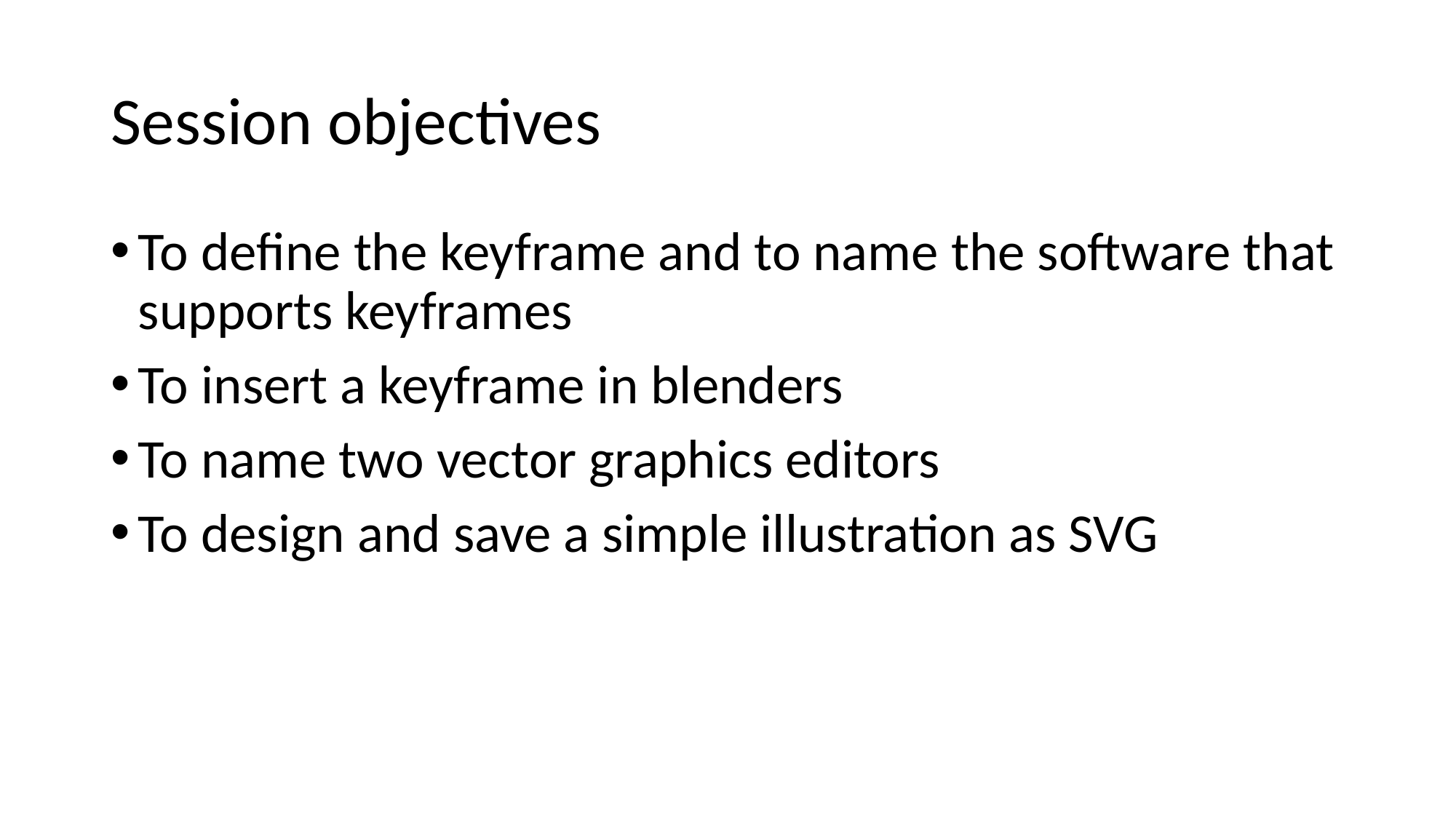

# Session objectives
To define the keyframe and to name the software that supports keyframes
To insert a keyframe in blenders
To name two vector graphics editors
To design and save a simple illustration as SVG